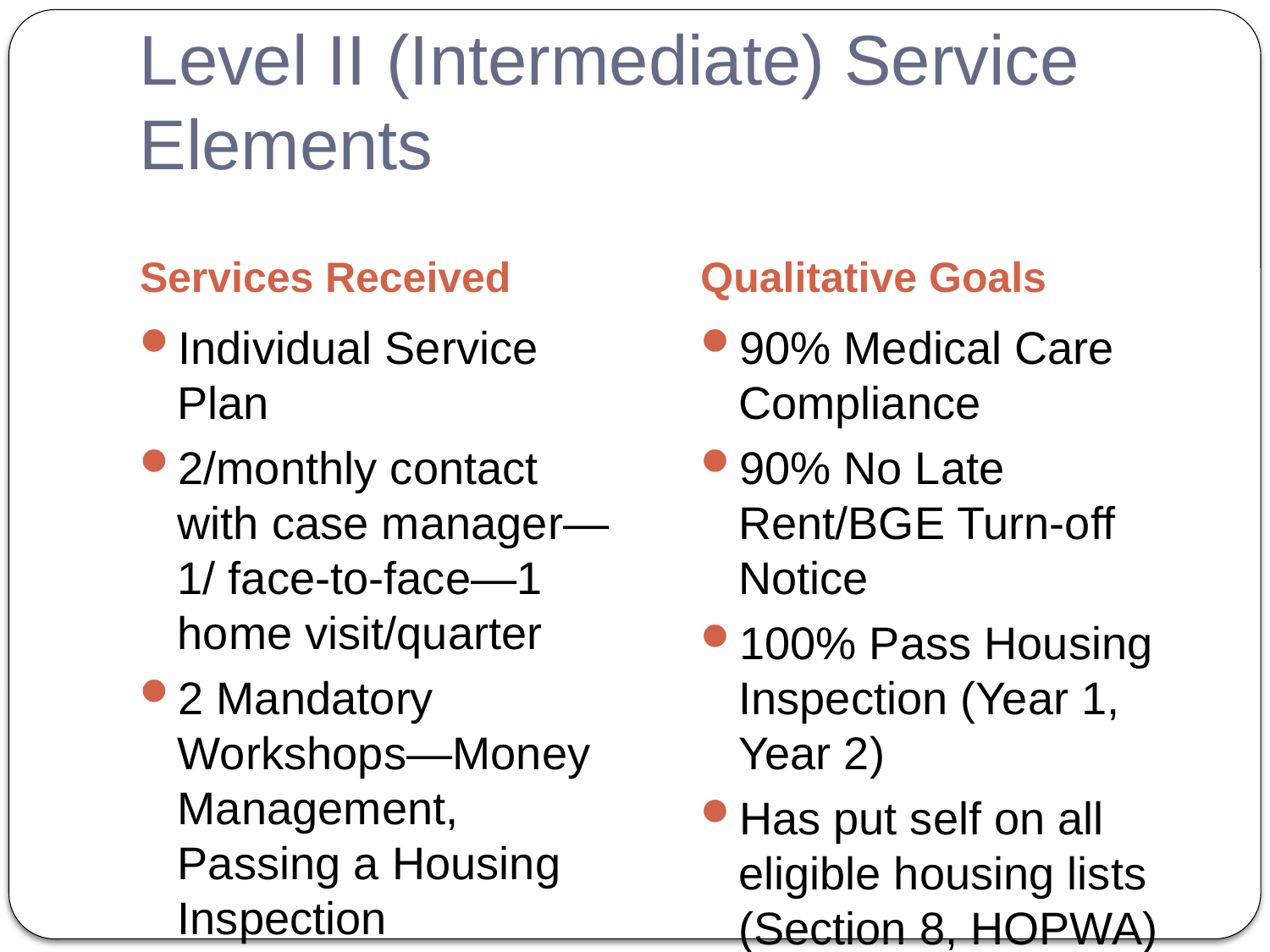

# Level II (Intermediate) Service Elements
Services Received
Qualitative Goals
Individual Service Plan
2/monthly contact with case manager—1/ face-to-face—1 home visit/quarter
2 Mandatory Workshops—Money Management, Passing a Housing Inspection
90% Medical Care Compliance
90% No Late Rent/BGE Turn-off Notice
100% Pass Housing Inspection (Year 1, Year 2)
Has put self on all eligible housing lists (Section 8, HOPWA)